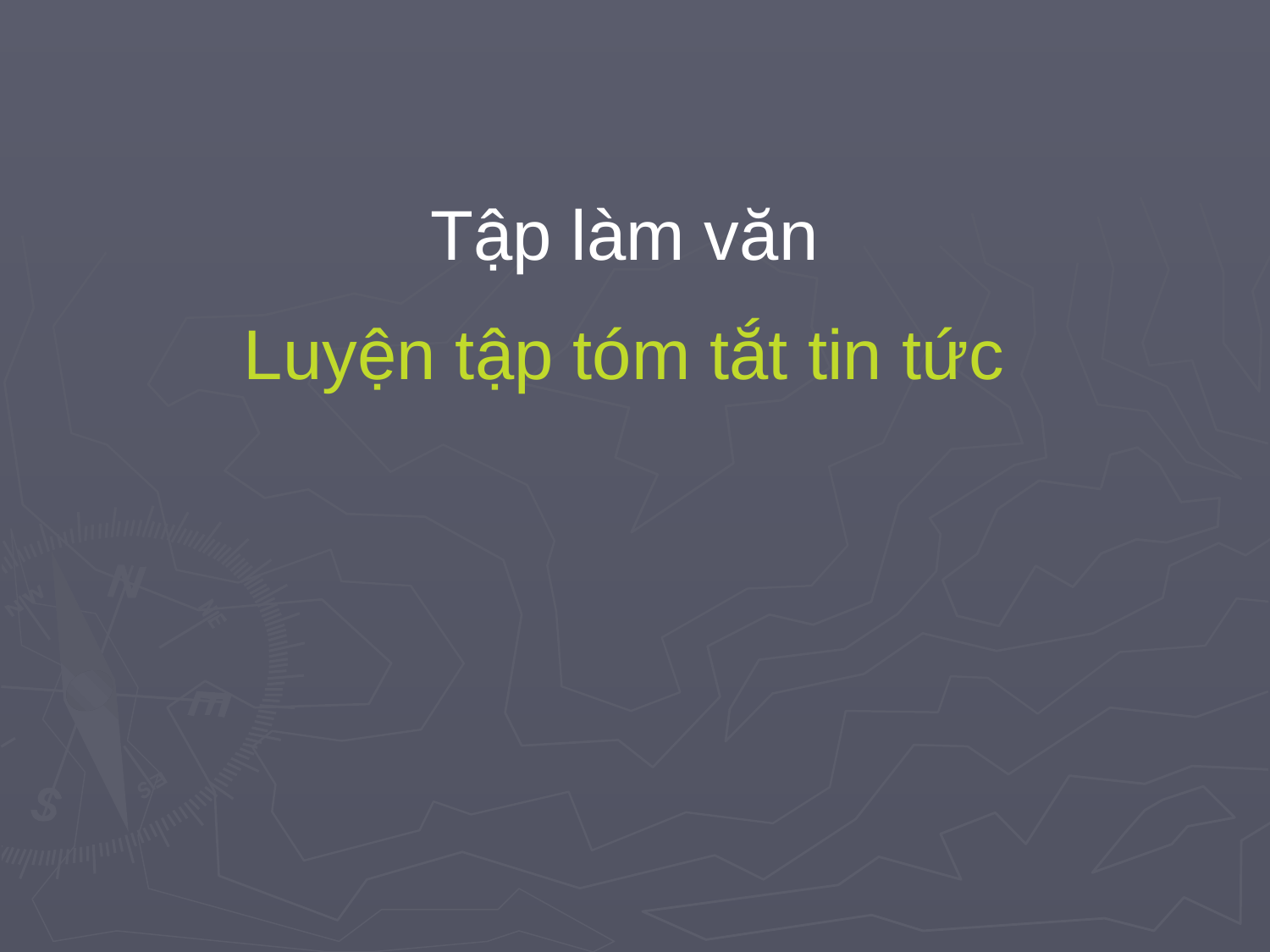

Tập làm văn
Luyện tập tóm tắt tin tức